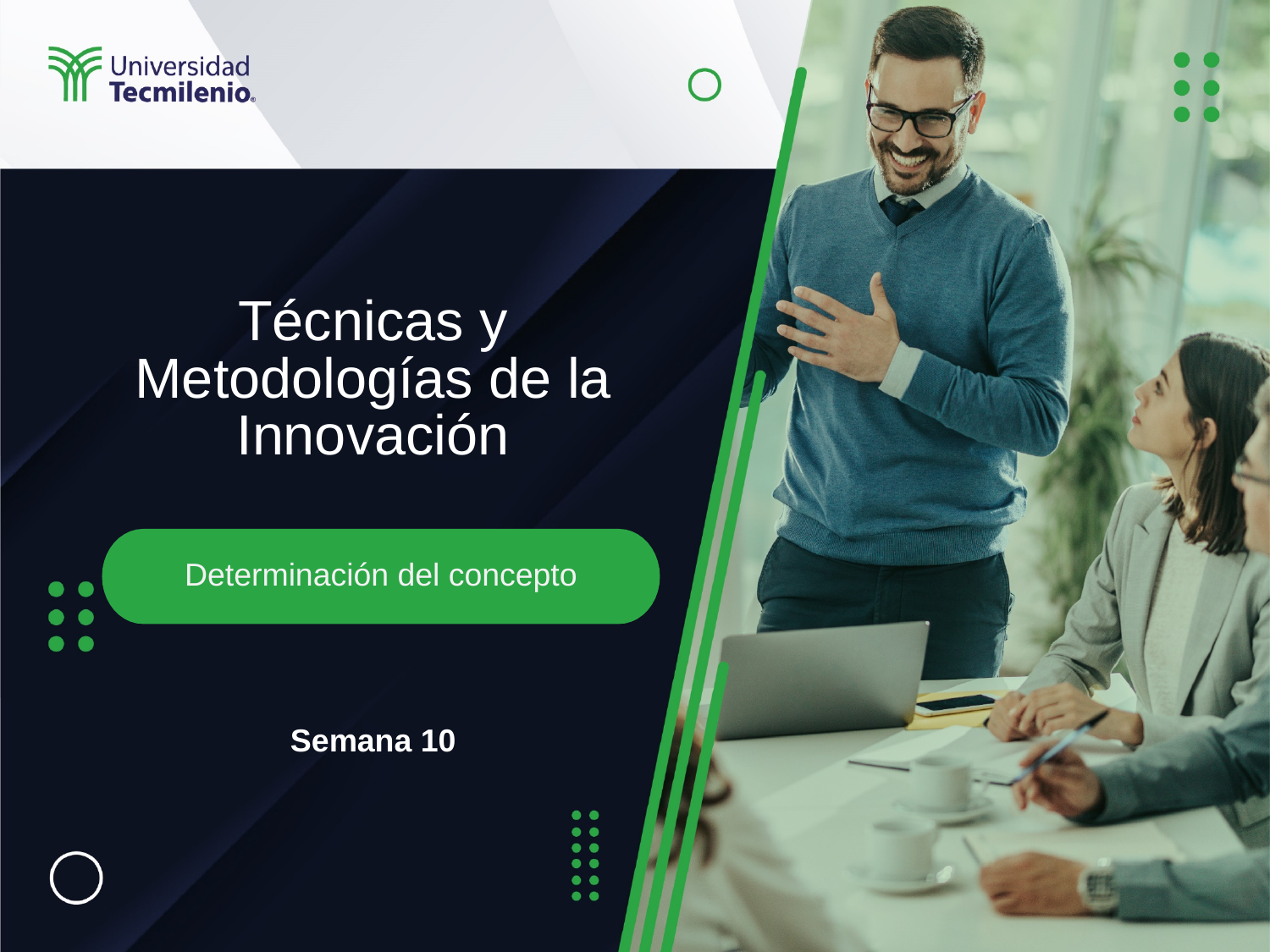

Técnicas y Metodologías de la Innovación
Semana 10

Determinación del concepto